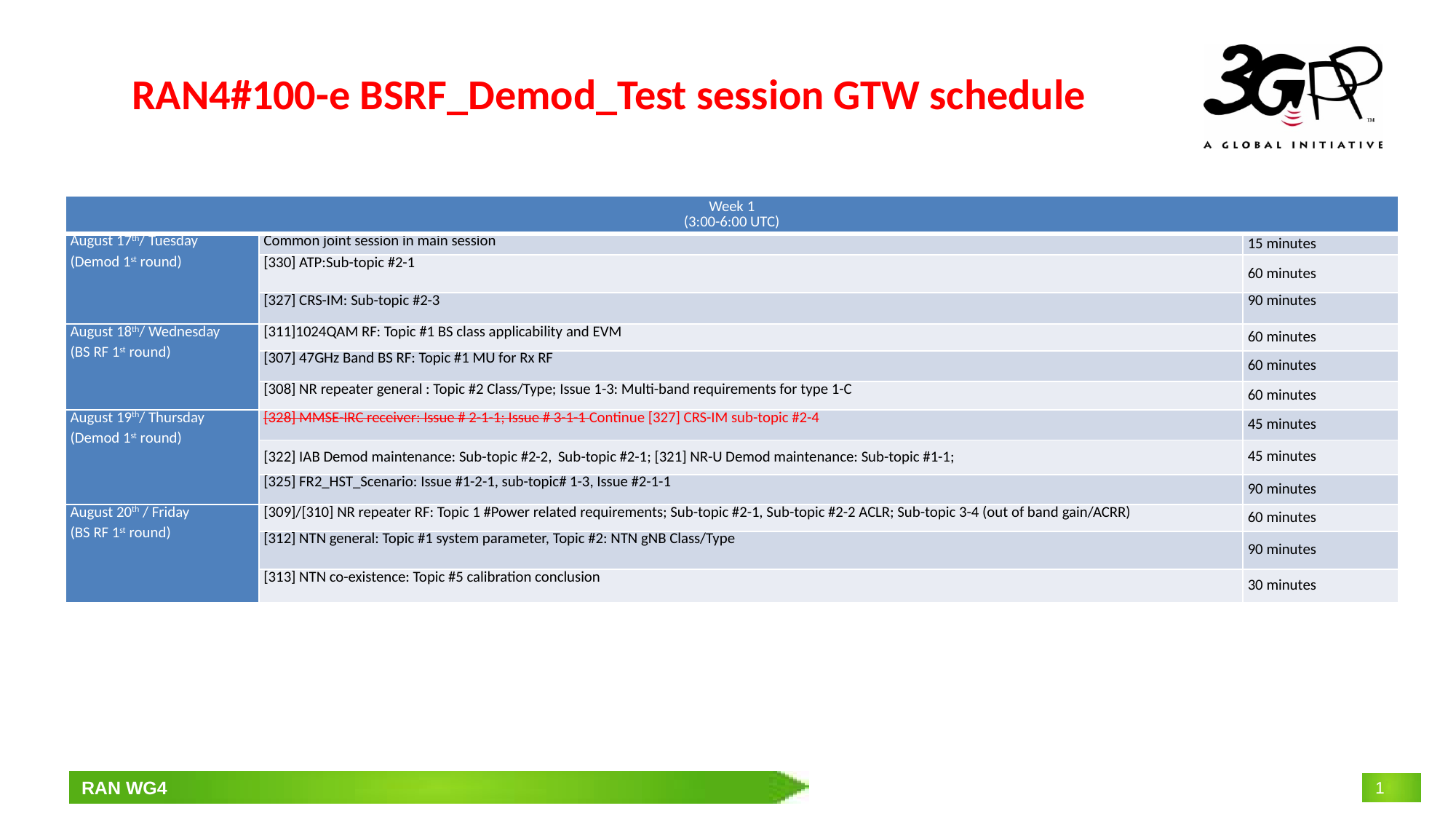

# RAN4#100-e BSRF_Demod_Test session GTW schedule
| Week 1 (3:00-6:00 UTC) |  |  |
| --- | --- | --- |
| August 17th/ Tuesday (Demod 1st round) | Common joint session in main session | 15 minutes |
|  | [330] ATP:Sub-topic #2-1 | 60 minutes |
|  | [327] CRS-IM: Sub-topic #2-3 | 90 minutes |
| August 18th/ Wednesday (BS RF 1st round) | [311]1024QAM RF: Topic #1 BS class applicability and EVM | 60 minutes |
|  | [307] 47GHz Band BS RF: Topic #1 MU for Rx RF | 60 minutes |
|  | [308] NR repeater general : Topic #2 Class/Type; Issue 1-3: Multi-band requirements for type 1-C | 60 minutes |
| August 19th/ Thursday (Demod 1st round) | [328] MMSE-IRC receiver: Issue # 2-1-1; Issue # 3-1-1 Continue [327] CRS-IM sub-topic #2-4 | 45 minutes |
|  | [322] IAB Demod maintenance: Sub-topic #2-2, Sub-topic #2-1; [321] NR-U Demod maintenance: Sub-topic #1-1; | 45 minutes |
|  | [325] FR2\_HST\_Scenario: Issue #1-2-1, sub-topic# 1-3, Issue #2-1-1 | 90 minutes |
| August 20th / Friday (BS RF 1st round) | [309]/[310] NR repeater RF: Topic 1 #Power related requirements; Sub-topic #2-1, Sub-topic #2-2 ACLR; Sub-topic 3-4 (out of band gain/ACRR) | 60 minutes |
|  | [312] NTN general: Topic #1 system parameter, Topic #2: NTN gNB Class/Type | 90 minutes |
|  | [313] NTN co-existence: Topic #5 calibration conclusion | 30 minutes |